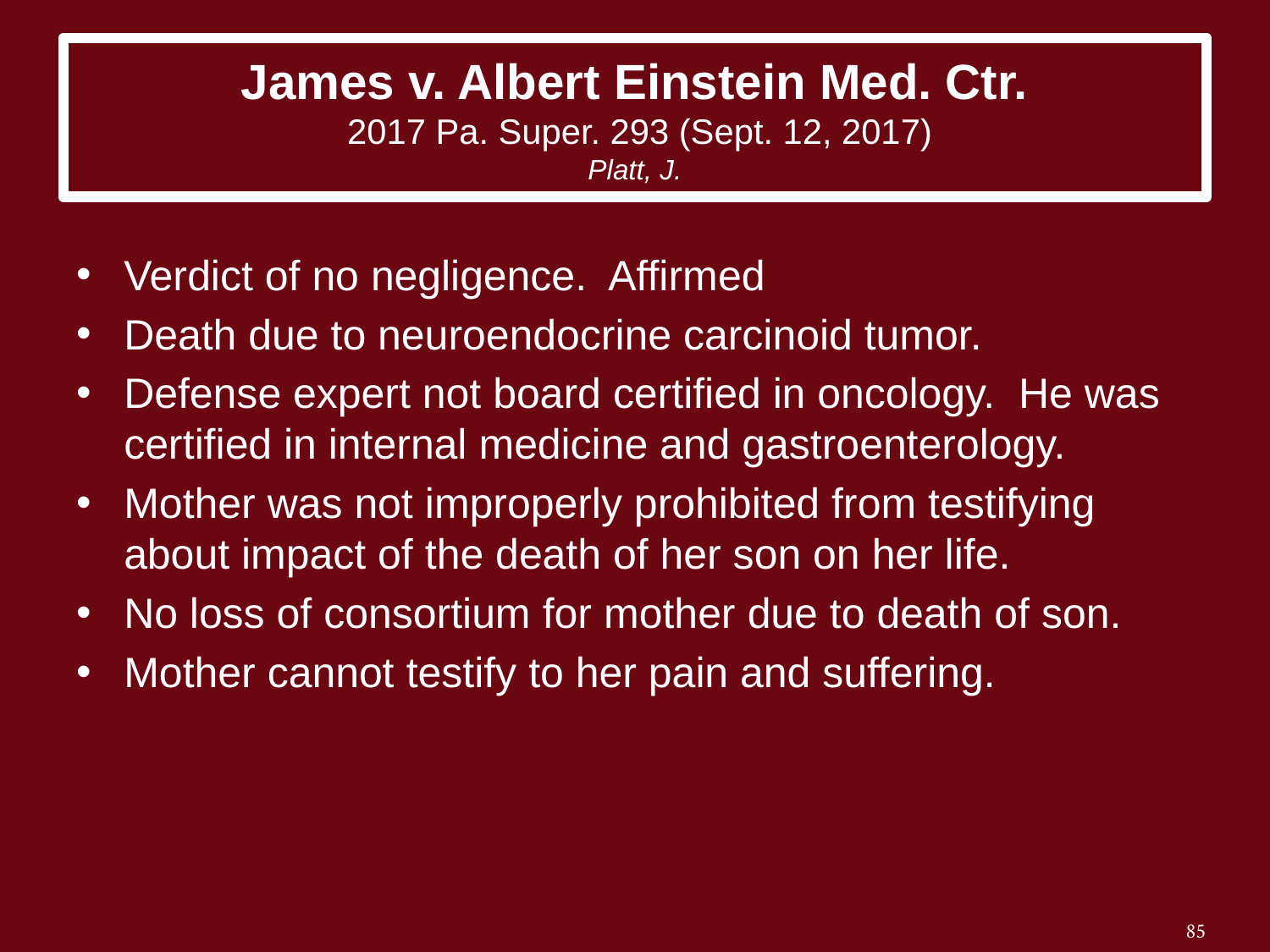

# James v. Albert Einstein Med. Ctr. 2017 Pa. Super. 293 (Sept. 12, 2017) Platt, J.
Verdict of no negligence.  Affirmed
Death due to neuroendocrine carcinoid tumor.
Defense expert not board certified in oncology.  He was certified in internal medicine and gastroenterology.
Mother was not improperly prohibited from testifying about impact of the death of her son on her life.
No loss of consortium for mother due to death of son.
Mother cannot testify to her pain and suffering.
85